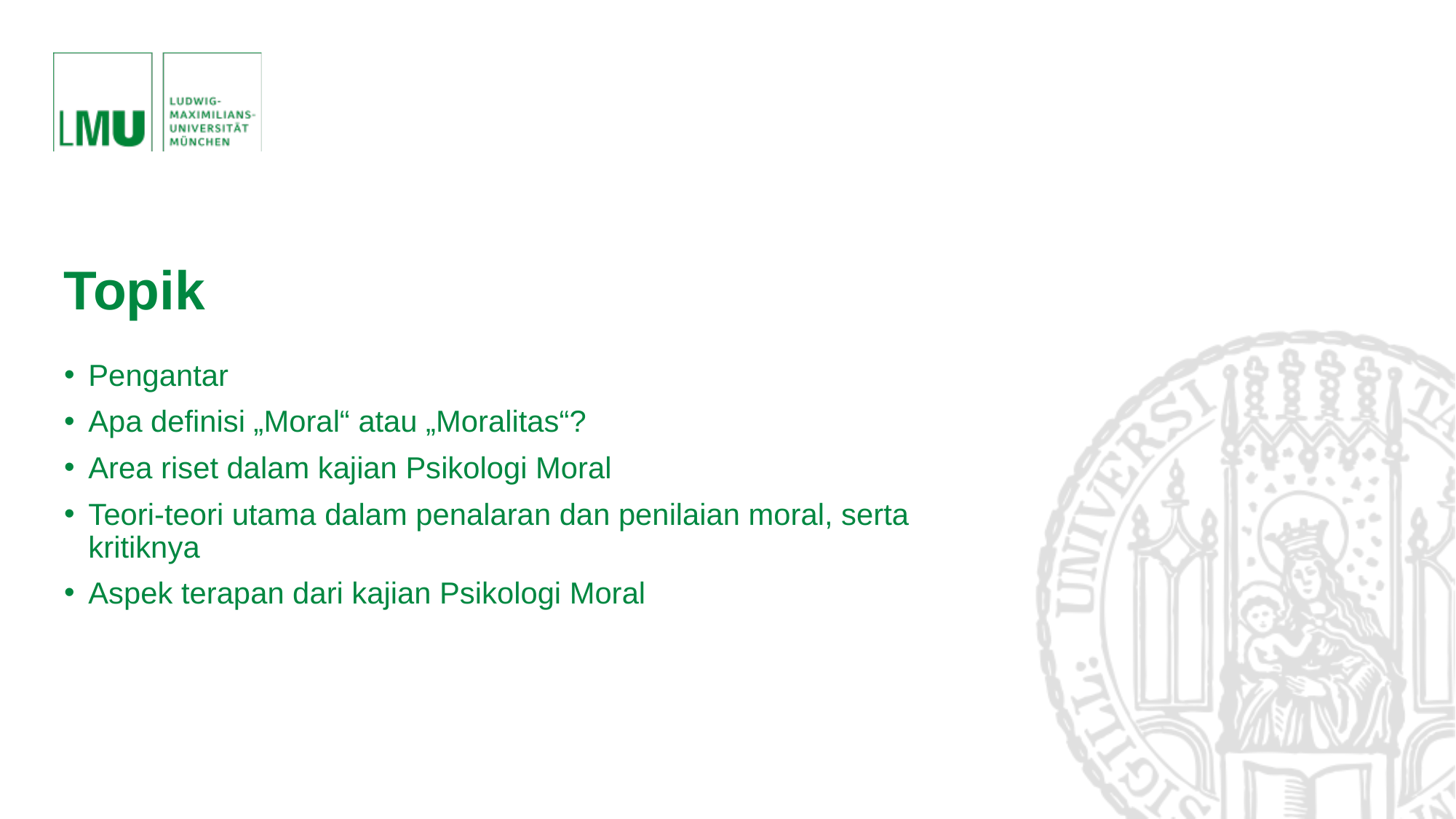

# Topik
Pengantar
Apa definisi „Moral“ atau „Moralitas“?
Area riset dalam kajian Psikologi Moral
Teori-teori utama dalam penalaran dan penilaian moral, serta kritiknya
Aspek terapan dari kajian Psikologi Moral